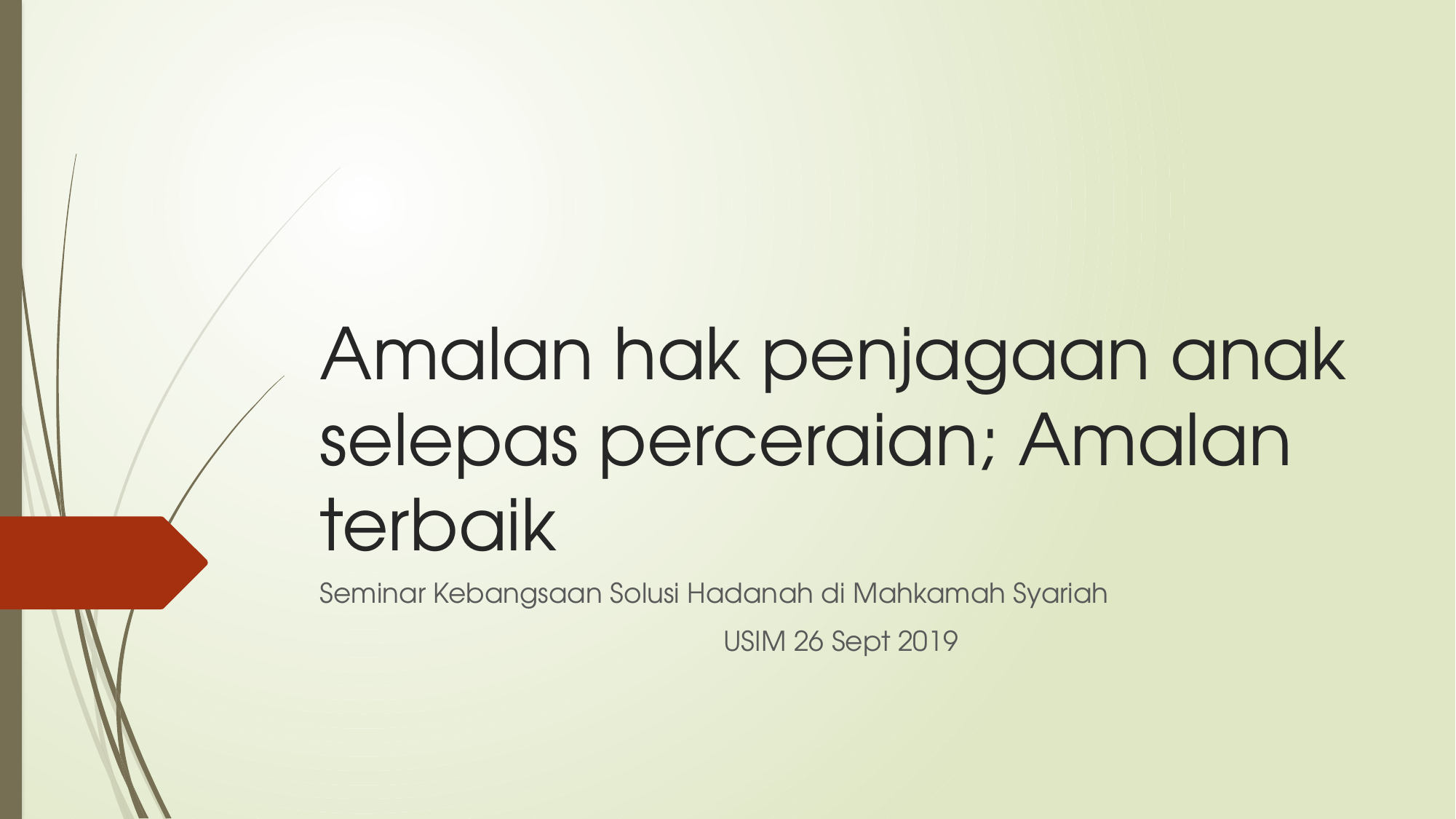

# Amalan hak penjagaan anak selepas perceraian; Amalan terbaik
Seminar Kebangsaan Solusi Hadanah di Mahkamah Syariah
USIM 26 Sept 2019